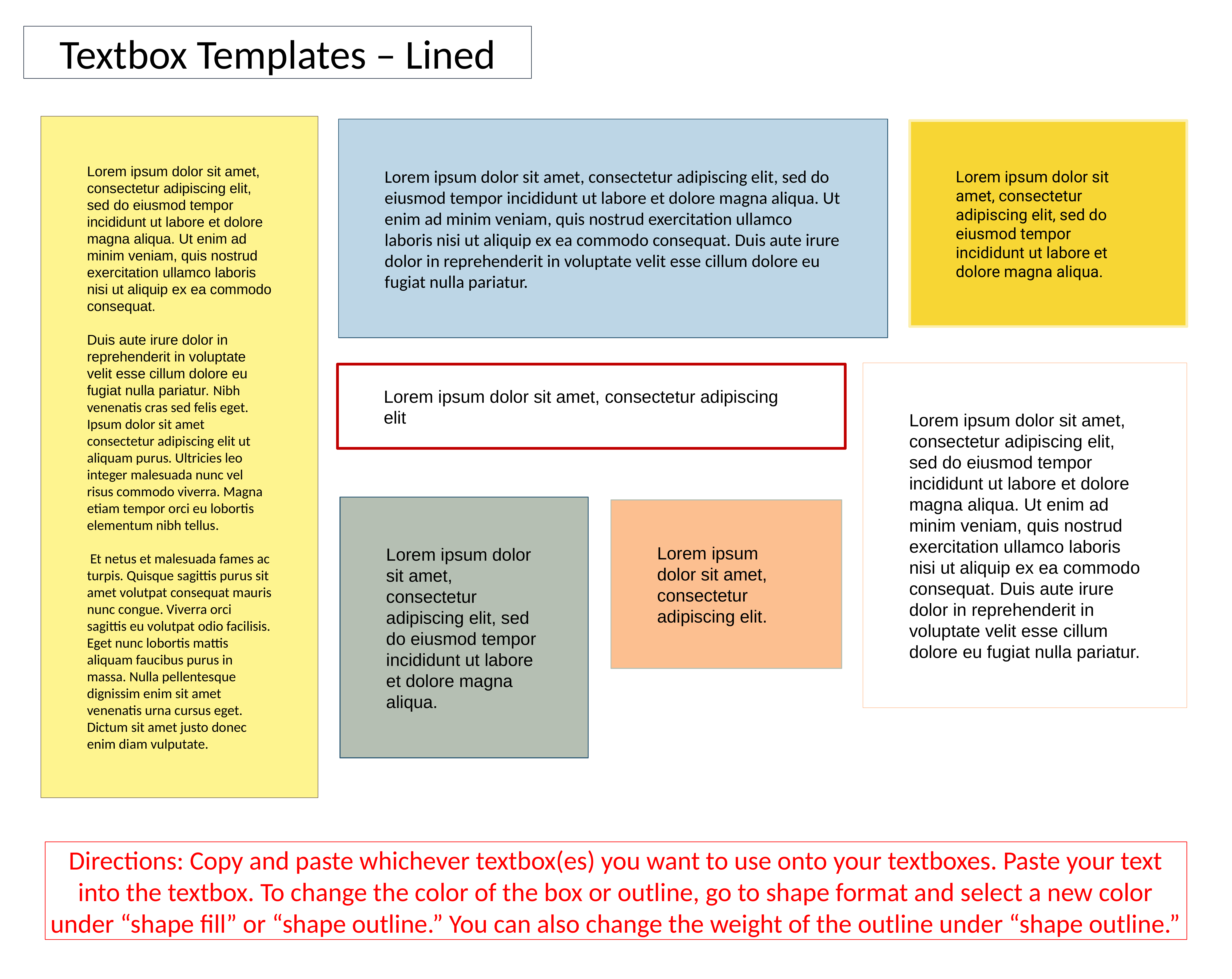

Textbox Templates – Lined
Lorem ipsum dolor sit amet, consectetur adipiscing elit, sed do eiusmod tempor incididunt ut labore et dolore magna aliqua. Ut enim ad minim veniam, quis nostrud exercitation ullamco laboris nisi ut aliquip ex ea commodo consequat.

Duis aute irure dolor in reprehenderit in voluptate velit esse cillum dolore eu fugiat nulla pariatur. Nibh venenatis cras sed felis eget. Ipsum dolor sit amet consectetur adipiscing elit ut aliquam purus. Ultricies leo integer malesuada nunc vel risus commodo viverra. Magna etiam tempor orci eu lobortis elementum nibh tellus.

 Et netus et malesuada fames ac turpis. Quisque sagittis purus sit amet volutpat consequat mauris nunc congue. Viverra orci sagittis eu volutpat odio facilisis. Eget nunc lobortis mattis aliquam faucibus purus in massa. Nulla pellentesque dignissim enim sit amet venenatis urna cursus eget. Dictum sit amet justo donec enim diam vulputate.
Lorem ipsum dolor sit amet, consectetur adipiscing elit, sed do eiusmod tempor incididunt ut labore et dolore magna aliqua. Ut enim ad minim veniam, quis nostrud exercitation ullamco laboris nisi ut aliquip ex ea commodo consequat. Duis aute irure dolor in reprehenderit in voluptate velit esse cillum dolore eu fugiat nulla pariatur.
Lorem ipsum dolor sit amet, consectetur adipiscing elit, sed do eiusmod tempor incididunt ut labore et dolore magna aliqua.
Lorem ipsum dolor sit amet, consectetur adipiscing elit, sed do eiusmod tempor incididunt ut labore et dolore magna aliqua. Ut enim ad minim veniam, quis nostrud exercitation ullamco laboris nisi ut aliquip ex ea commodo consequat. Duis aute irure dolor in reprehenderit in voluptate velit esse cillum dolore eu fugiat nulla pariatur.
Lorem ipsum dolor sit amet, consectetur adipiscing elit
Lorem ipsum dolor sit amet, consectetur adipiscing elit, sed do eiusmod tempor incididunt ut labore et dolore magna aliqua.
Lorem ipsum dolor sit amet, consectetur adipiscing elit.
Directions: Copy and paste whichever textbox(es) you want to use onto your textboxes. Paste your text into the textbox. To change the color of the box or outline, go to shape format and select a new color under “shape fill” or “shape outline.” You can also change the weight of the outline under “shape outline.”